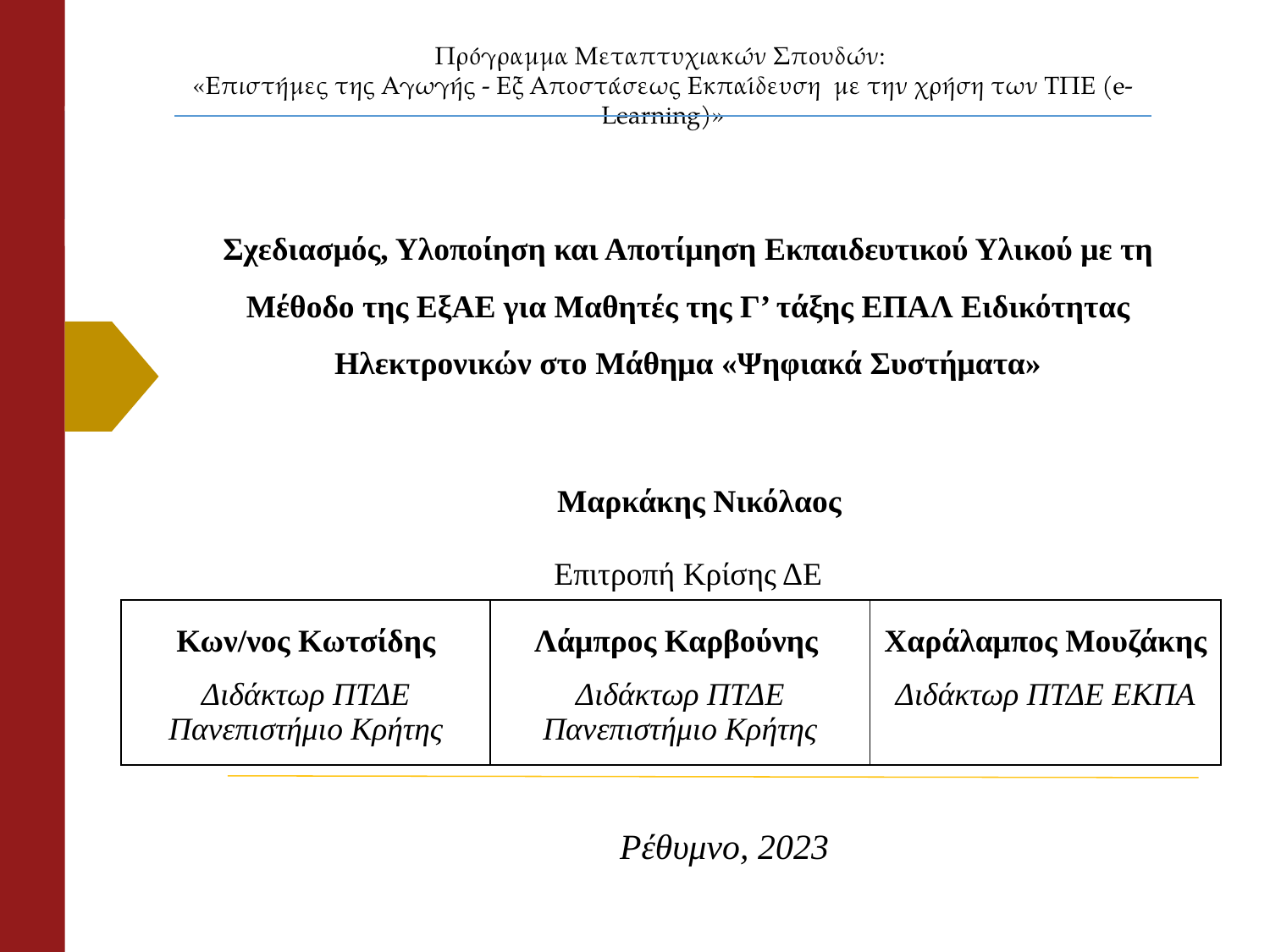

Πρόγραμμα Μεταπτυχιακών Σπουδών:
«Επιστήμες της Αγωγής - Εξ Αποστάσεως Εκπαίδευση  με την χρήση των ΤΠΕ (e-Learning)»
# Σχεδιασμός, Υλοποίηση και Αποτίμηση Εκπαιδευτικού Υλικού με τη Μέθοδο της ΕξΑΕ για Μαθητές της Γ’ τάξης ΕΠΑΛ Ειδικότητας Ηλεκτρονικών στο Μάθημα «Ψηφιακά Συστήματα»
Μαρκάκης Νικόλαος
Επιτροπή Κρίσης ΔΕ
| Κων/νος Κωτσίδης Διδάκτωρ ΠΤΔΕ Πανεπιστήμιο Κρήτης | Λάμπρος Καρβούνης Διδάκτωρ ΠΤΔΕ Πανεπιστήμιο Κρήτης | Χαράλαμπος Μουζάκης Διδάκτωρ ΠΤΔΕ ΕΚΠΑ |
| --- | --- | --- |
Ρέθυμνο, 2023